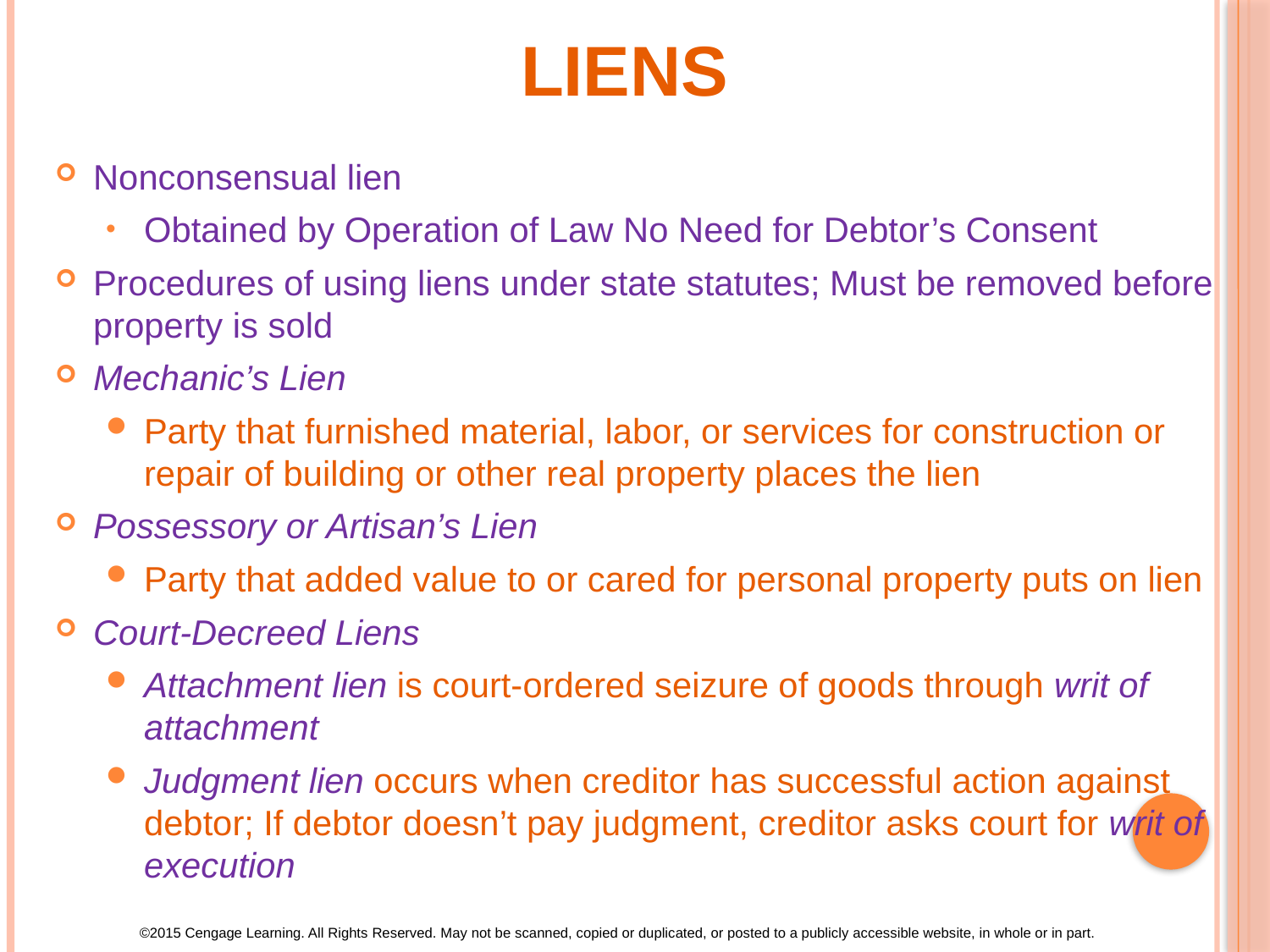

# Liens

Nonconsensual lien
Obtained by Operation of Law No Need for Debtor’s Consent
Procedures of using liens under state statutes; Must be removed before property is sold
Mechanic’s Lien
Party that furnished material, labor, or services for construction or repair of building or other real property places the lien
Possessory or Artisan’s Lien
Party that added value to or cared for personal property puts on lien
Court-Decreed Liens
Attachment lien is court-ordered seizure of goods through writ of attachment
Judgment lien occurs when creditor has successful action against debtor; If debtor doesn’t pay judgment, creditor asks court for writ of execution